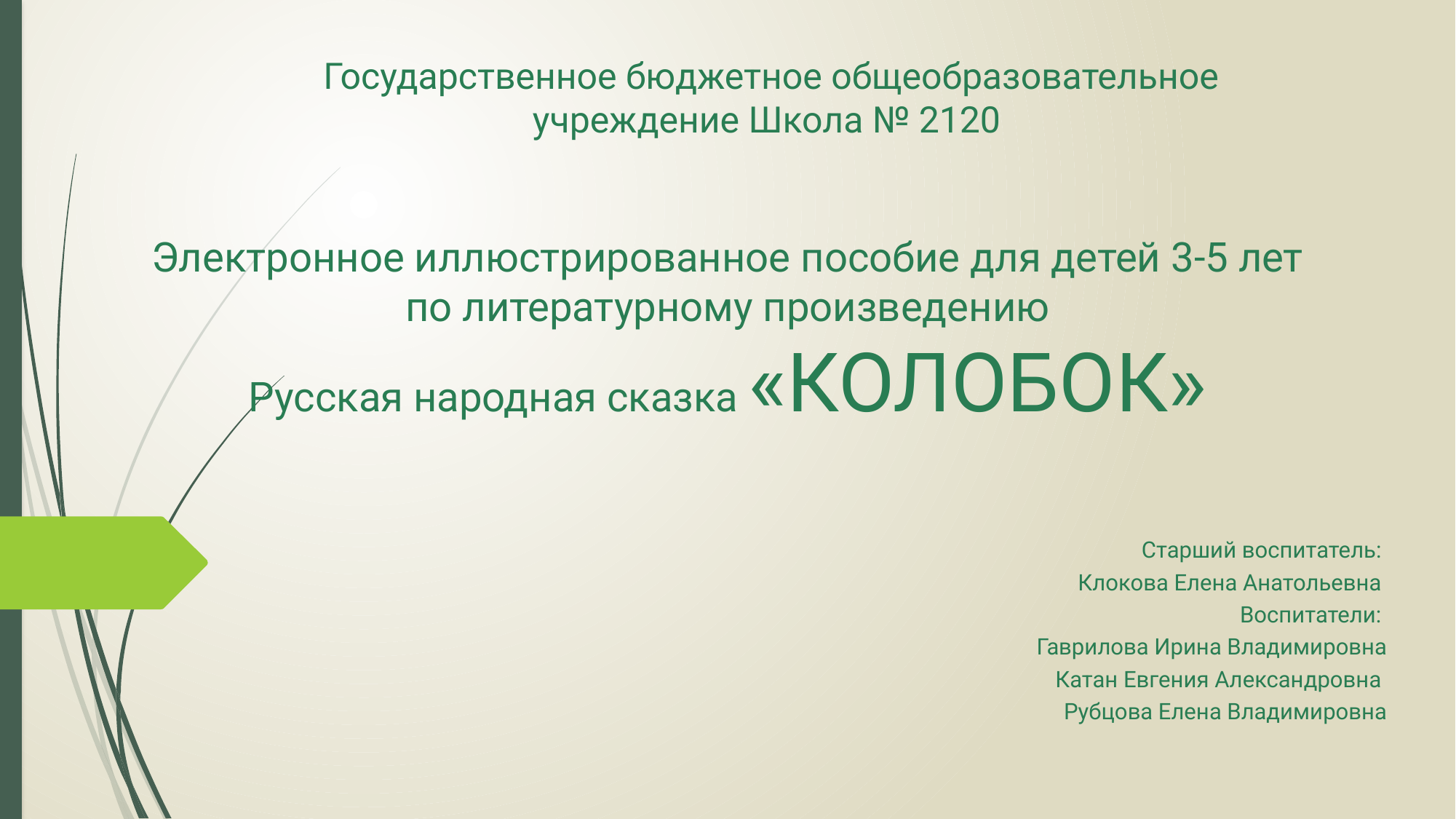

Государственное бюджетное общеобразовательное учреждение Школа № 2120
# Электронное иллюстрированное пособие для детей 3-5 лет по литературному произведению Русская народная сказка «КОЛОБОК»
Старший воспитатель:
Клокова Елена Анатольевна
Воспитатели:
Гаврилова Ирина Владимировна
Катан Евгения Александровна
Рубцова Елена Владимировна